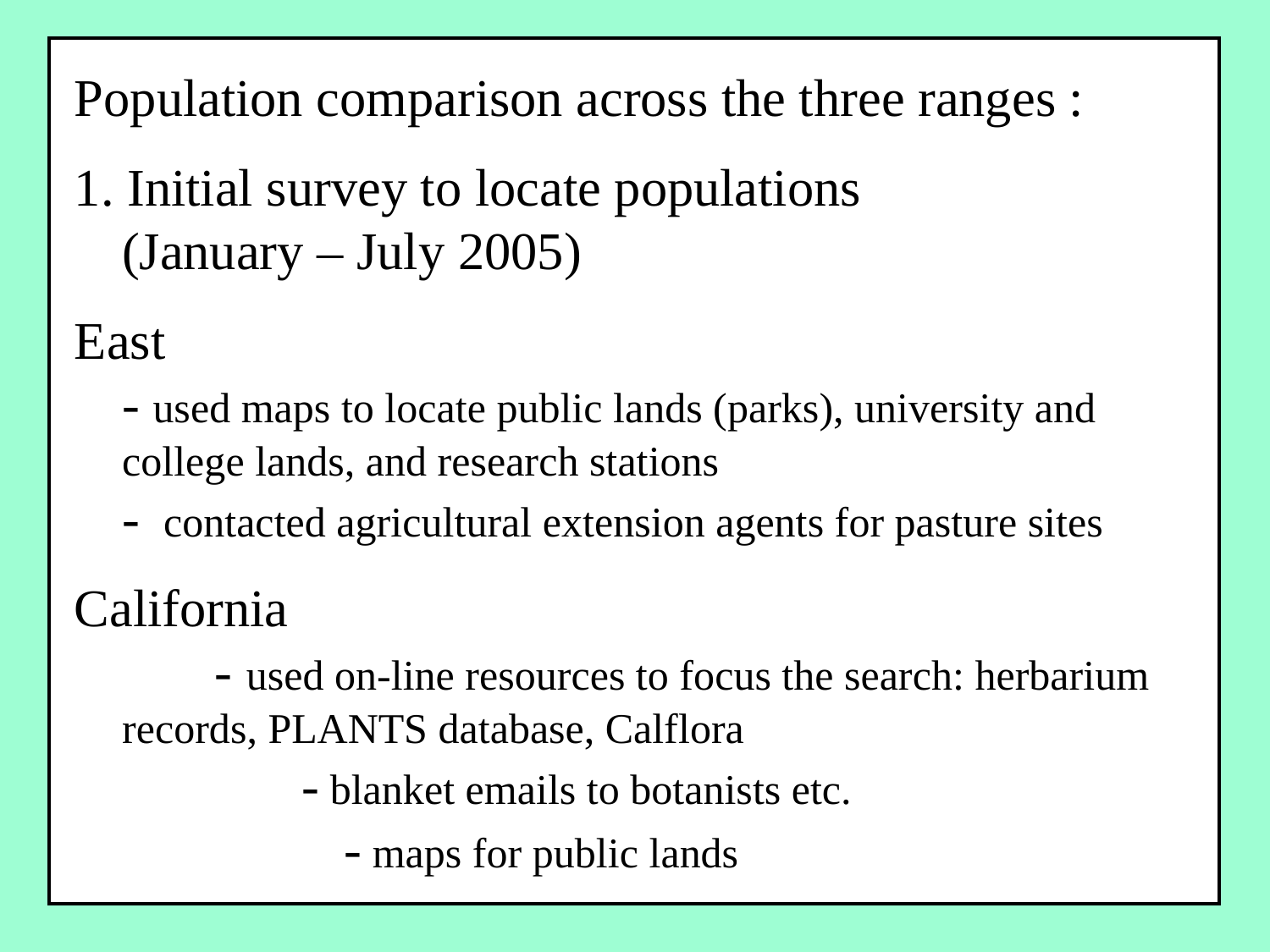

Population comparison across the three ranges :
1. Initial survey to locate populations                        (January – July 2005)
East                                                                             - used maps to locate public lands (parks), university and college lands, and research stations                                            -  contacted agricultural extension agents for pasture sites
California                                                                           - used on-line resources to focus the search: herbarium records, PLANTS database, Calflora                                                            - blanket emails to botanists etc.                                                      - maps for public lands